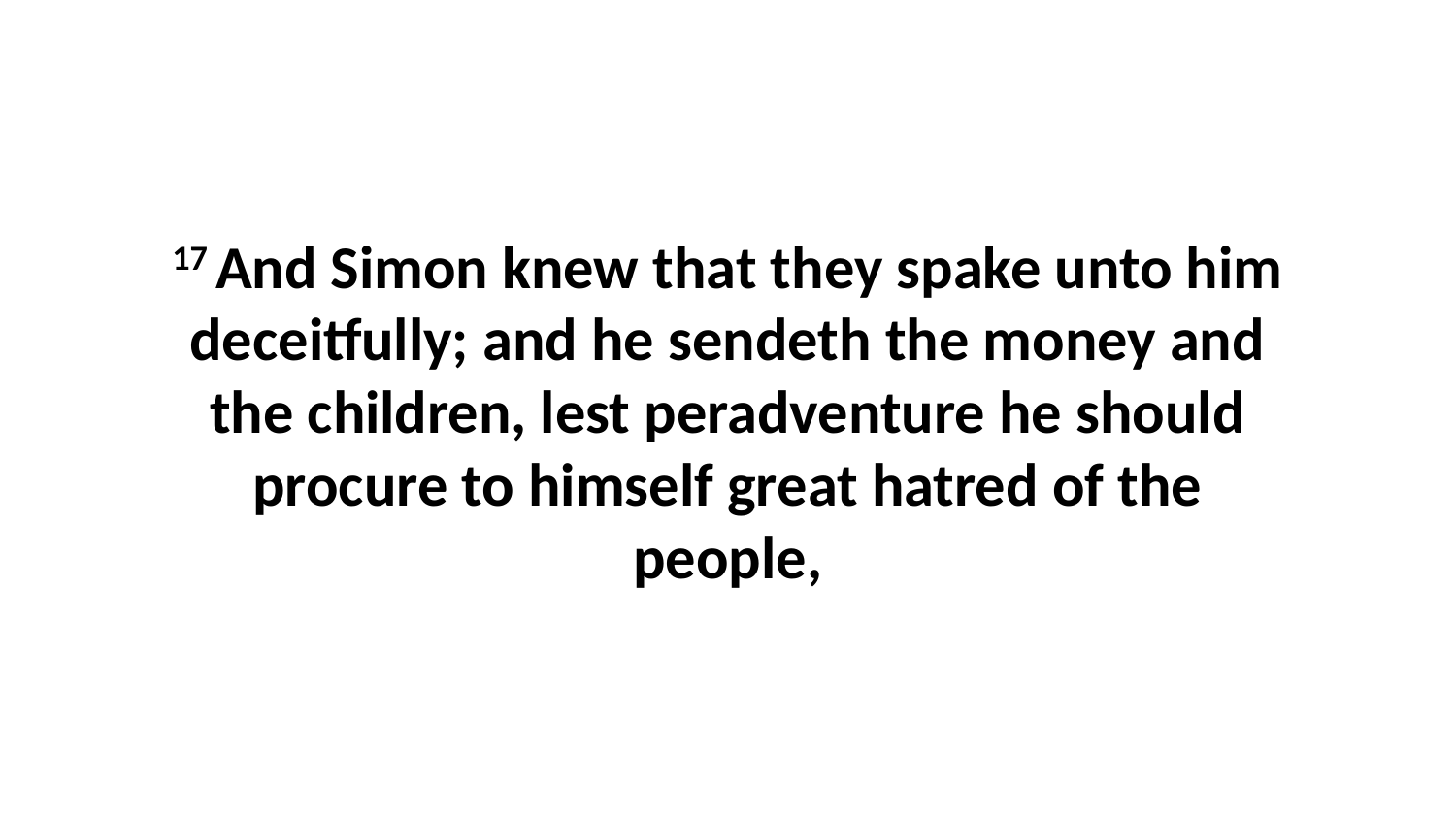

17 And Simon knew that they spake unto him deceitfully; and he sendeth the money and the children, lest peradventure he should procure to himself great hatred of the people,